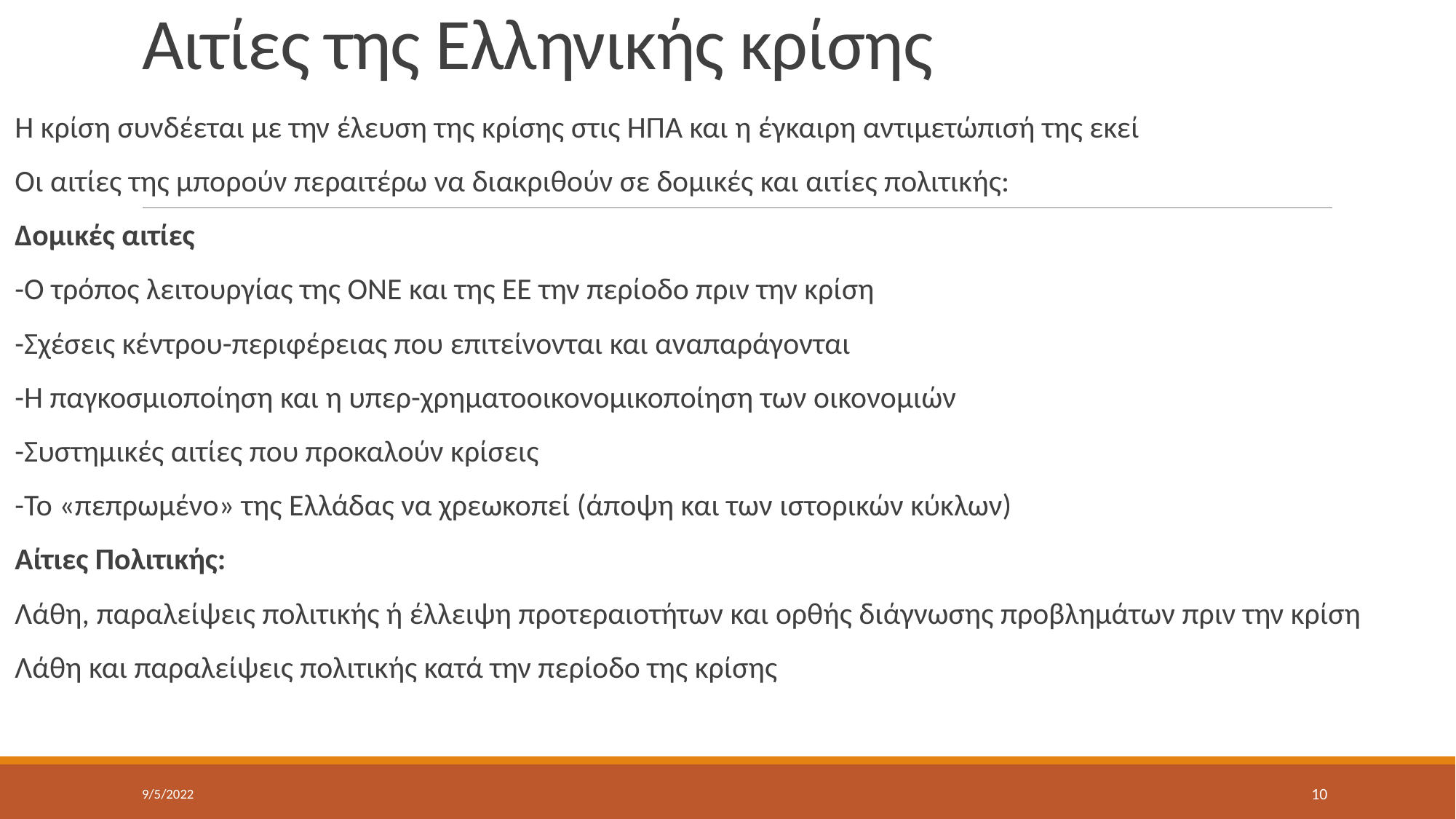

# Αιτίες της Ελληνικής κρίσης
Η κρίση συνδέεται με την έλευση της κρίσης στις ΗΠΑ και η έγκαιρη αντιμετώπισή της εκεί
Οι αιτίες της μπορούν περαιτέρω να διακριθούν σε δομικές και αιτίες πολιτικής:
Δομικές αιτίες
-Ο τρόπος λειτουργίας της ΟΝΕ και της ΕΕ την περίοδο πριν την κρίση
-Σχέσεις κέντρου-περιφέρειας που επιτείνονται και αναπαράγονται
-Η παγκοσμιοποίηση και η υπερ-χρηματοοικονομικοποίηση των οικονομιών
-Συστημικές αιτίες που προκαλούν κρίσεις
-Το «πεπρωμένο» της Ελλάδας να χρεωκοπεί (άποψη και των ιστορικών κύκλων)
Αίτιες Πολιτικής:
Λάθη, παραλείψεις πολιτικής ή έλλειψη προτεραιοτήτων και ορθής διάγνωσης προβλημάτων πριν την κρίση
Λάθη και παραλείψεις πολιτικής κατά την περίοδο της κρίσης
9/5/2022
10